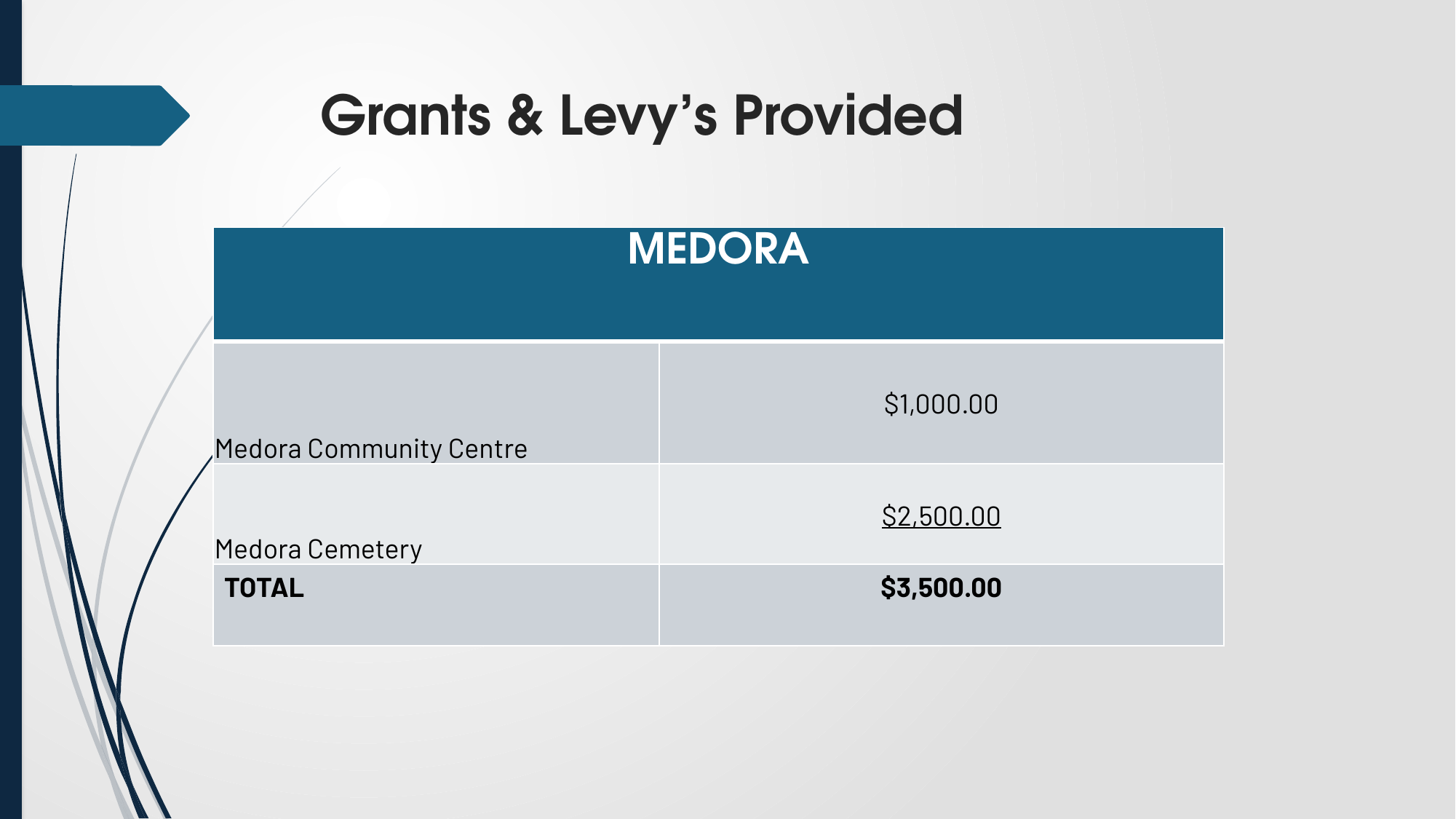

# Grants & Levy’s Provided
| MEDORA |  |
| --- | --- |
| Medora Community Centre | $1,000.00 |
| Medora Cemetery | $2,500.00 |
| TOTAL | $3,500.00 |